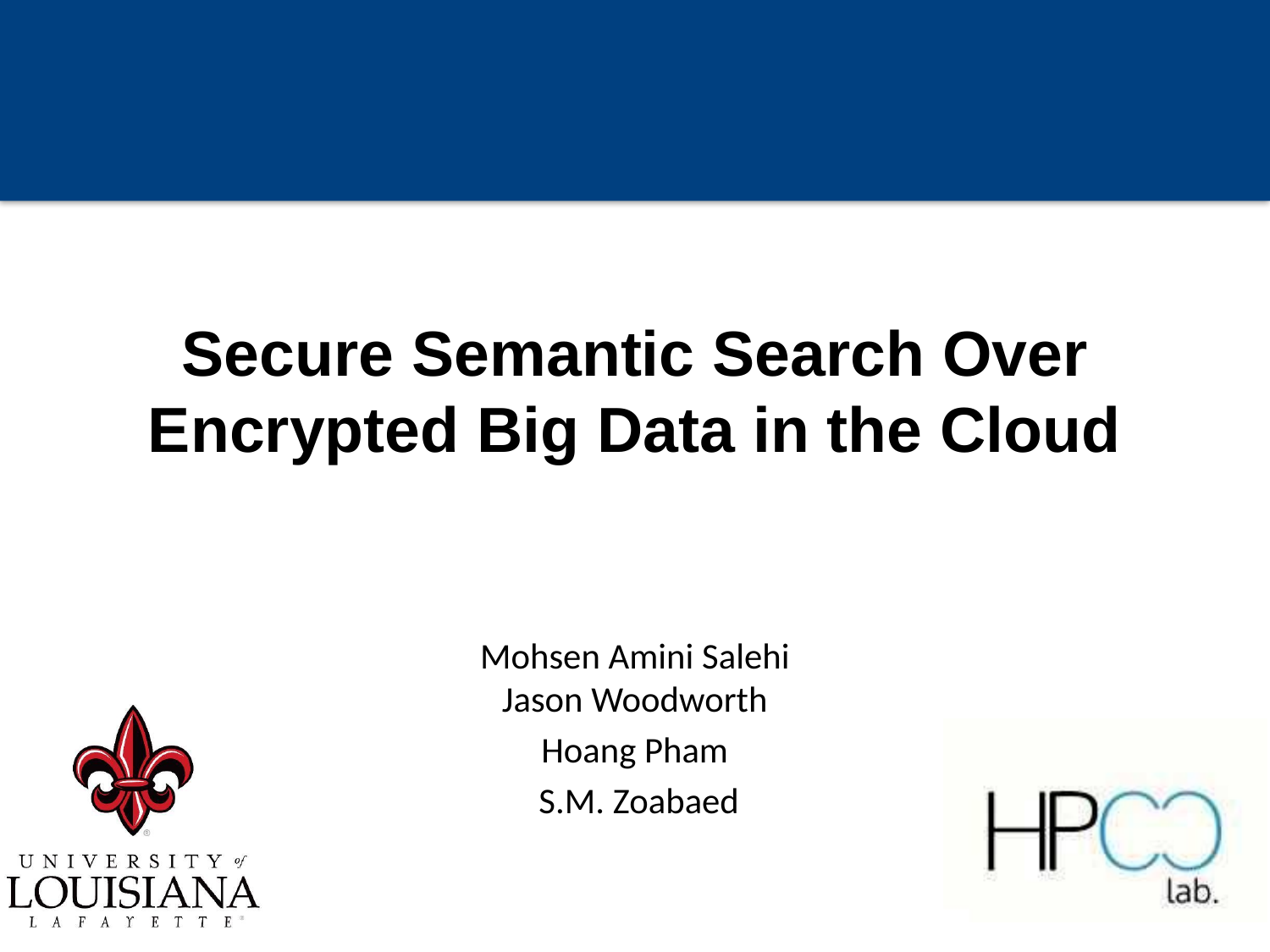

# Secure Semantic Search Over Encrypted Big Data in the Cloud
Mohsen Amini Salehi
Jason Woodworth
Hoang Pham
 S.M. Zoabaed